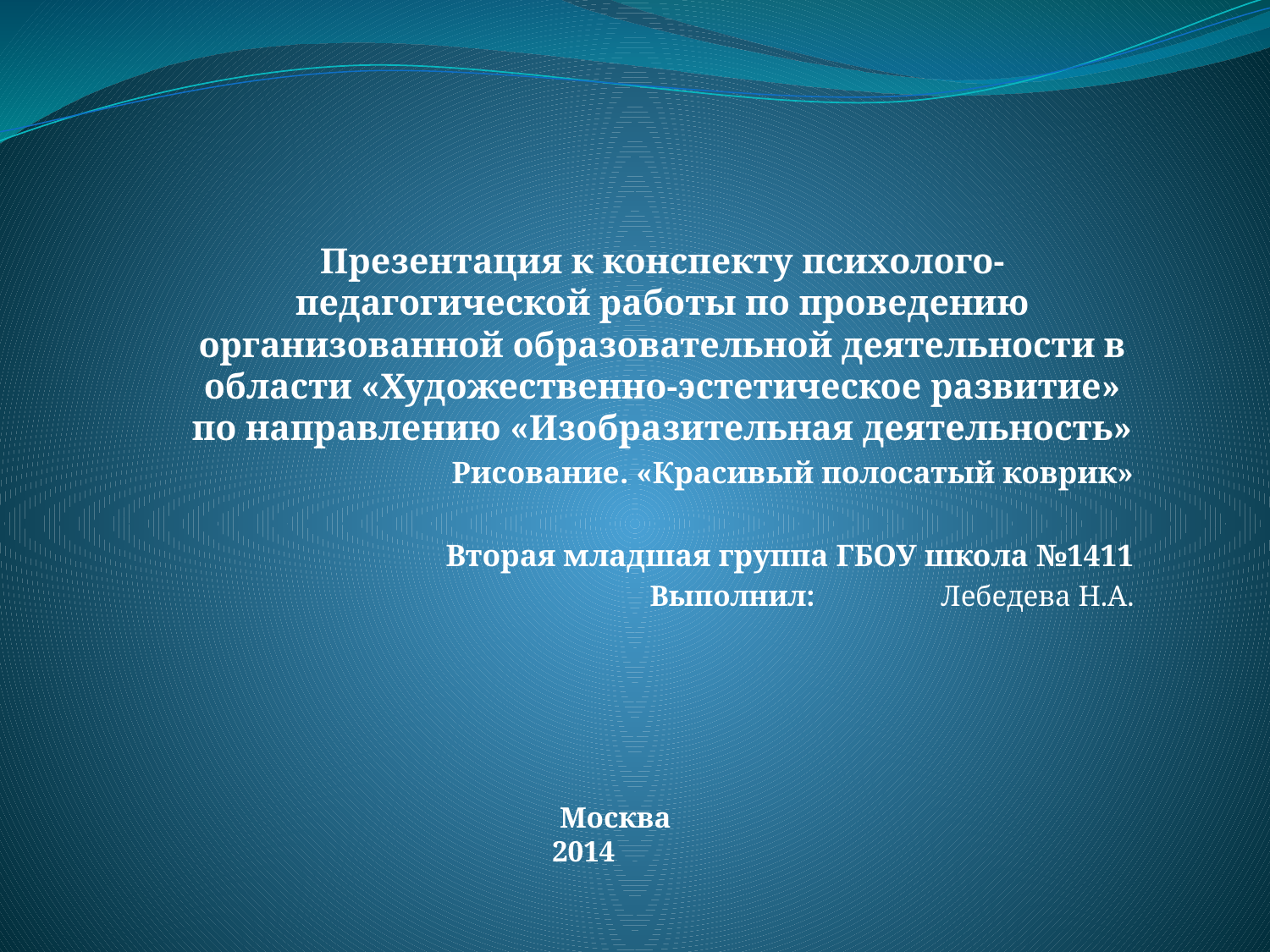

#
Презентация к конспекту психолого-педагогической работы по проведению организованной образовательной деятельности в области «Художественно-эстетическое развитие» по направлению «Изобразительная деятельность»
Рисование. «Красивый полосатый коврик»

Вторая младшая группа ГБОУ школа №1411
                                                             Выполнил:                 Лебедева Н.А.

 Москва 2014